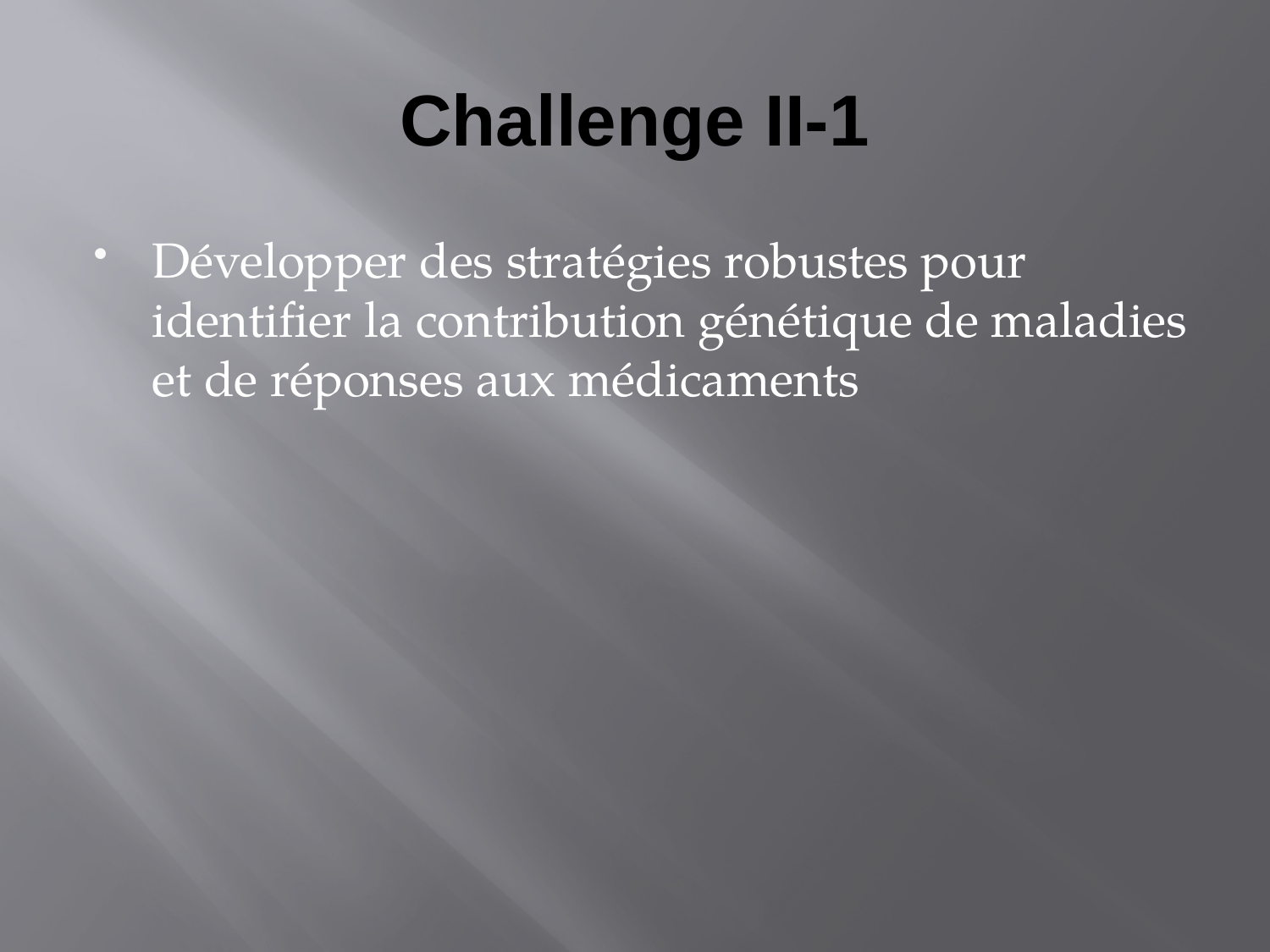

# Challenge II-1
Développer des stratégies robustes pour identifier la contribution génétique de maladies et de réponses aux médicaments